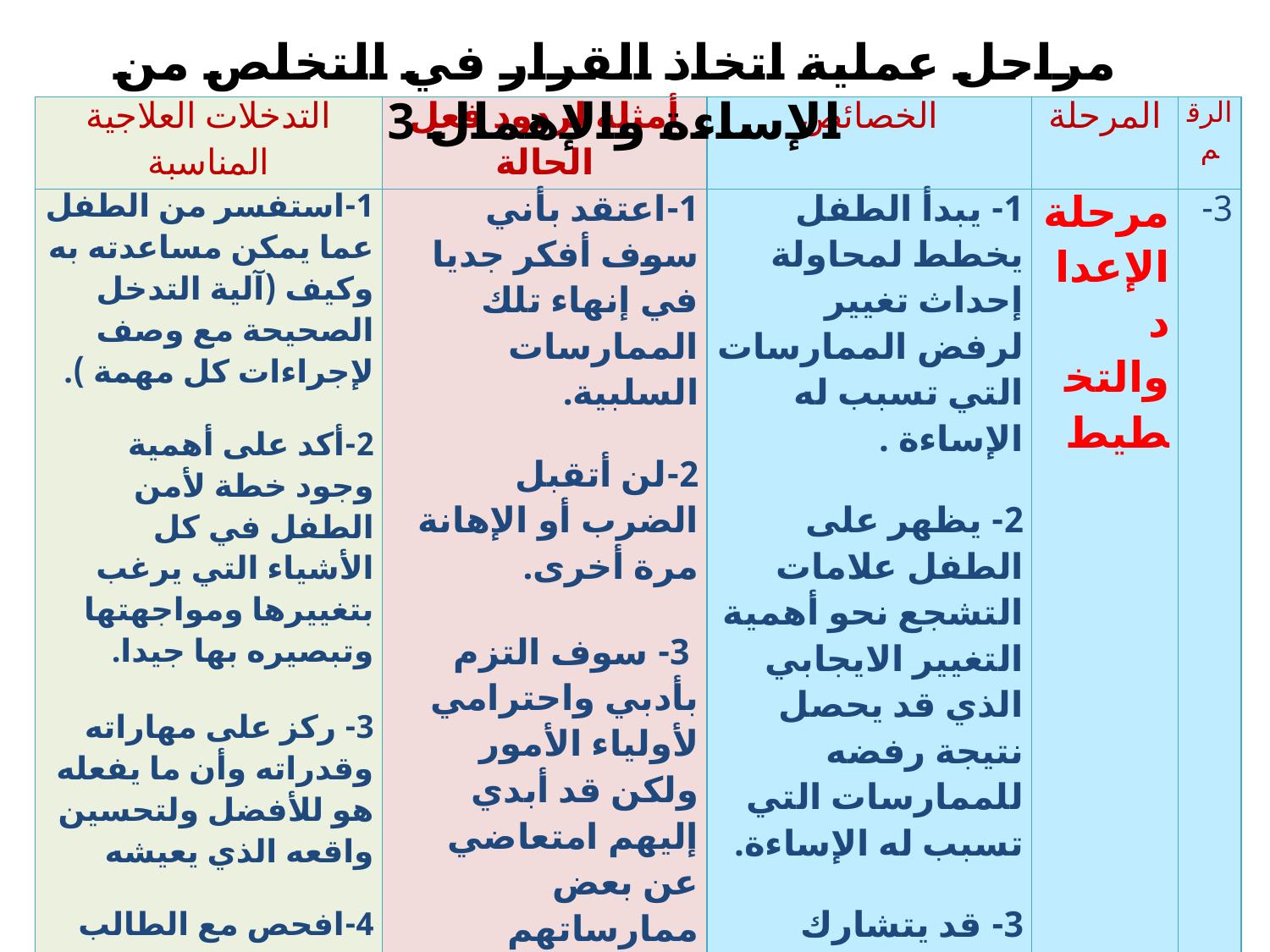

مراحل عملية اتخاذ القرار في التخلص من الإساءة والإهمال 3
| التدخلات العلاجية المناسبة | أمثلة لردود فعل الحالة | الخصائص | المرحلة | الرقم |
| --- | --- | --- | --- | --- |
| 1-استفسر من الطفل عما يمكن مساعدته به وكيف (آلية التدخل الصحيحة مع وصف لإجراءات كل مهمة ). 2-أكد على أهمية وجود خطة لأمن الطفل في كل الأشياء التي يرغب بتغييرها ومواجهتها وتبصيره بها جيدا. 3- ركز على مهاراته وقدراته وأن ما يفعله هو للأفضل ولتحسين واقعه الذي يعيشه 4-افحص مع الطالب إمكانية كيف يتم اطلاع أسرة الطفل بمعرفه المدرسة بموضوع الإساءة لكي تدرك الأسرة أن المدرسة بدأت بالعلم بموضوع الطفل لتزيد من حذر وتوقف المسيء للحالة . | 1-اعتقد بأني سوف أفكر جديا في إنهاء تلك الممارسات السلبية. 2-لن أتقبل الضرب أو الإهانة مرة أخرى. 3- سوف التزم بأدبي واحترامي لأولياء الأمور ولكن قد أبدي إليهم امتعاضي عن بعض ممارساتهم السلبية معي. | 1- يبدأ الطفل يخطط لمحاولة إحداث تغيير لرفض الممارسات التي تسبب له الإساءة . 2- يظهر على الطفل علامات التشجع نحو أهمية التغيير الايجابي الذي قد يحصل نتيجة رفضه للممارسات التي تسبب له الإساءة. 3- قد يتشارك الطفل مع إخوته أو من يثق فيهم نحو خطوات التغيير. | مرحلة الإعداد والتخطيط | 3- |
155